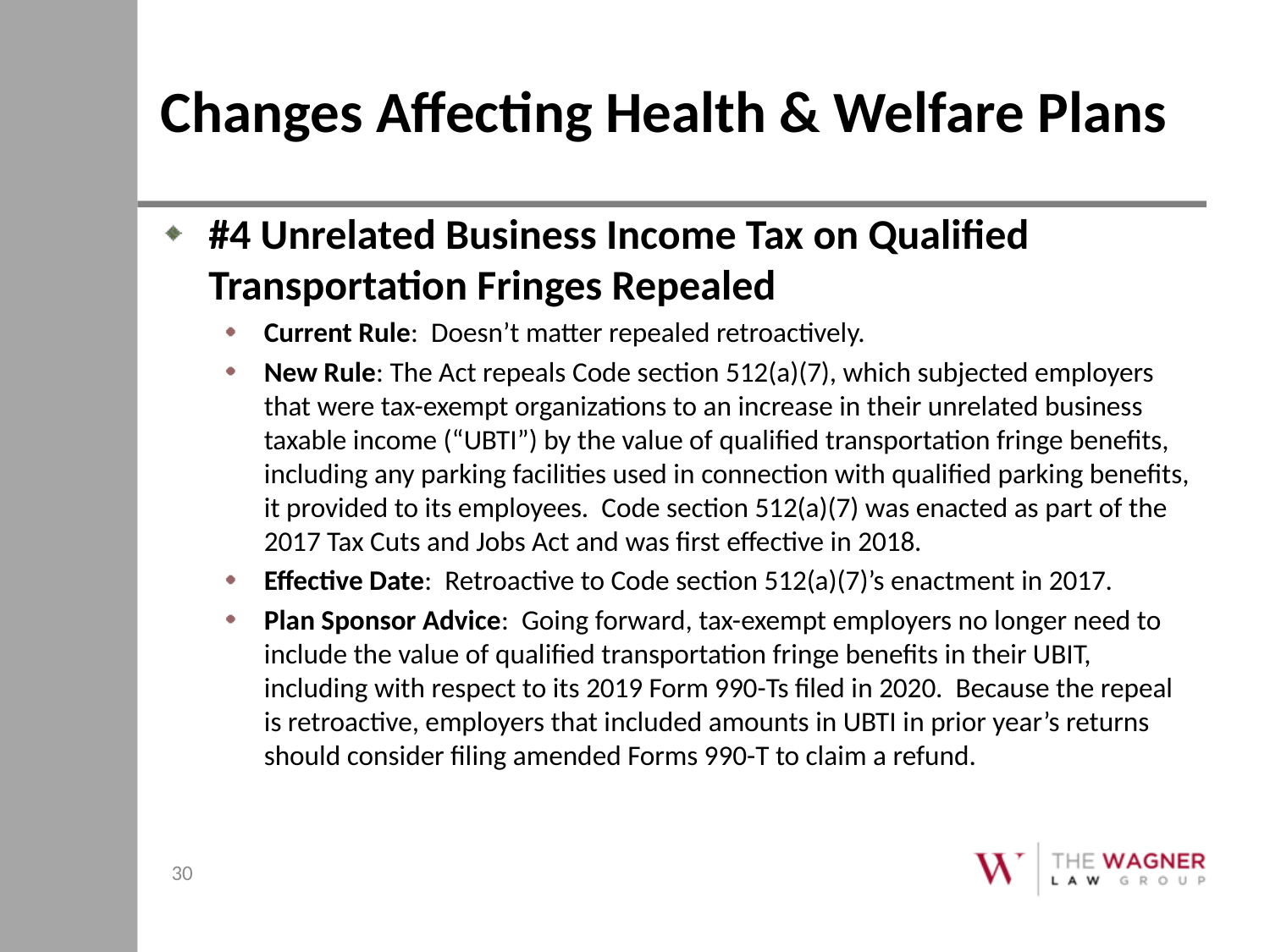

# Changes Affecting Health & Welfare Plans
#4 Unrelated Business Income Tax on Qualified Transportation Fringes Repealed
Current Rule:  Doesn’t matter repealed retroactively.
New Rule: The Act repeals Code section 512(a)(7), which subjected employers that were tax-exempt organizations to an increase in their unrelated business taxable income (“UBTI”) by the value of qualified transportation fringe benefits, including any parking facilities used in connection with qualified parking benefits, it provided to its employees.  Code section 512(a)(7) was enacted as part of the 2017 Tax Cuts and Jobs Act and was first effective in 2018.
Effective Date:  Retroactive to Code section 512(a)(7)’s enactment in 2017.
Plan Sponsor Advice:  Going forward, tax-exempt employers no longer need to include the value of qualified transportation fringe benefits in their UBIT, including with respect to its 2019 Form 990-Ts filed in 2020.  Because the repeal is retroactive, employers that included amounts in UBTI in prior year’s returns should consider filing amended Forms 990-T to claim a refund.

30